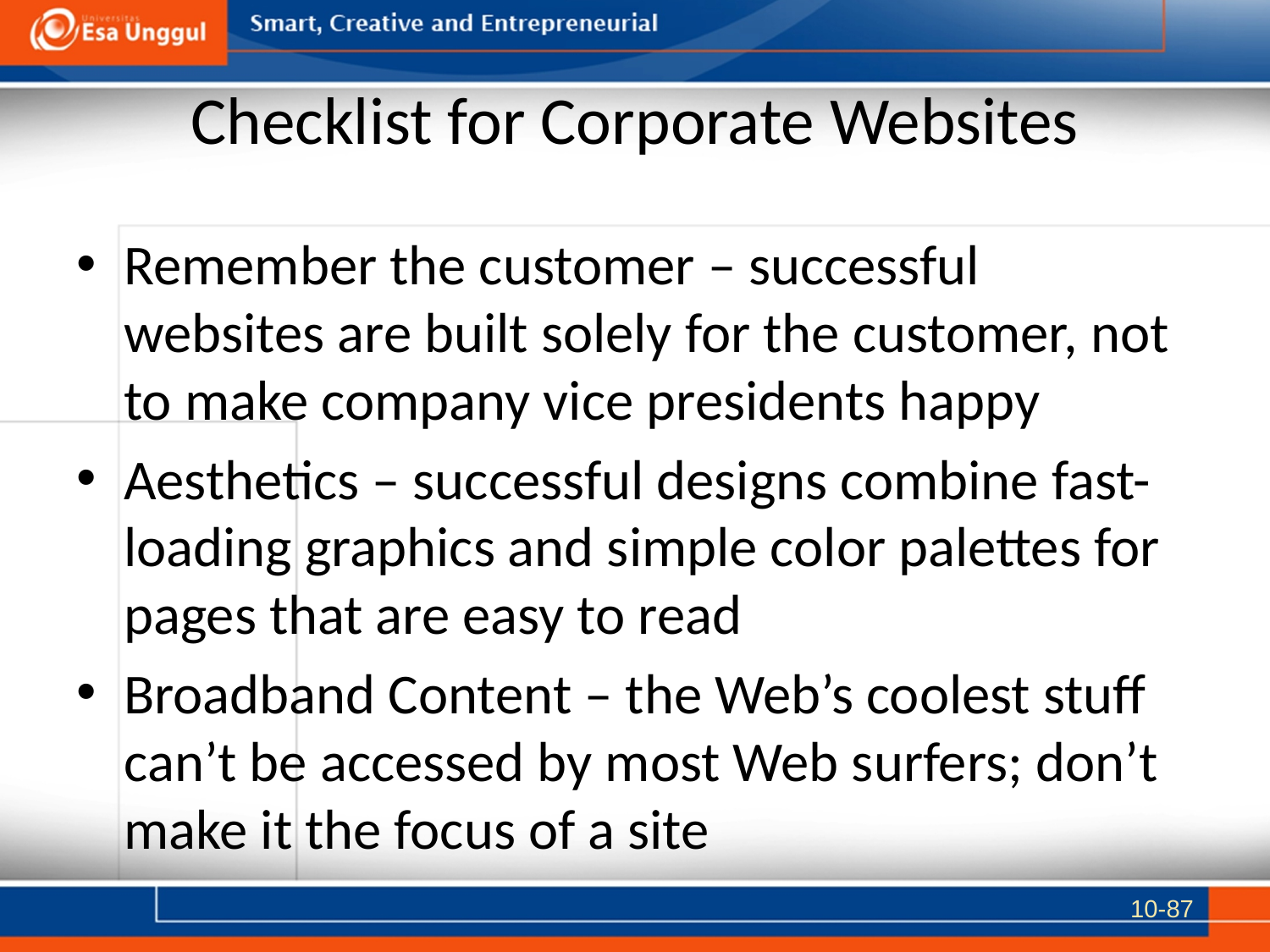

# Checklist for Corporate Websites
Remember the customer – successful websites are built solely for the customer, not to make company vice presidents happy
Aesthetics – successful designs combine fast-loading graphics and simple color palettes for pages that are easy to read
Broadband Content – the Web’s coolest stuff can’t be accessed by most Web surfers; don’t make it the focus of a site

10-87